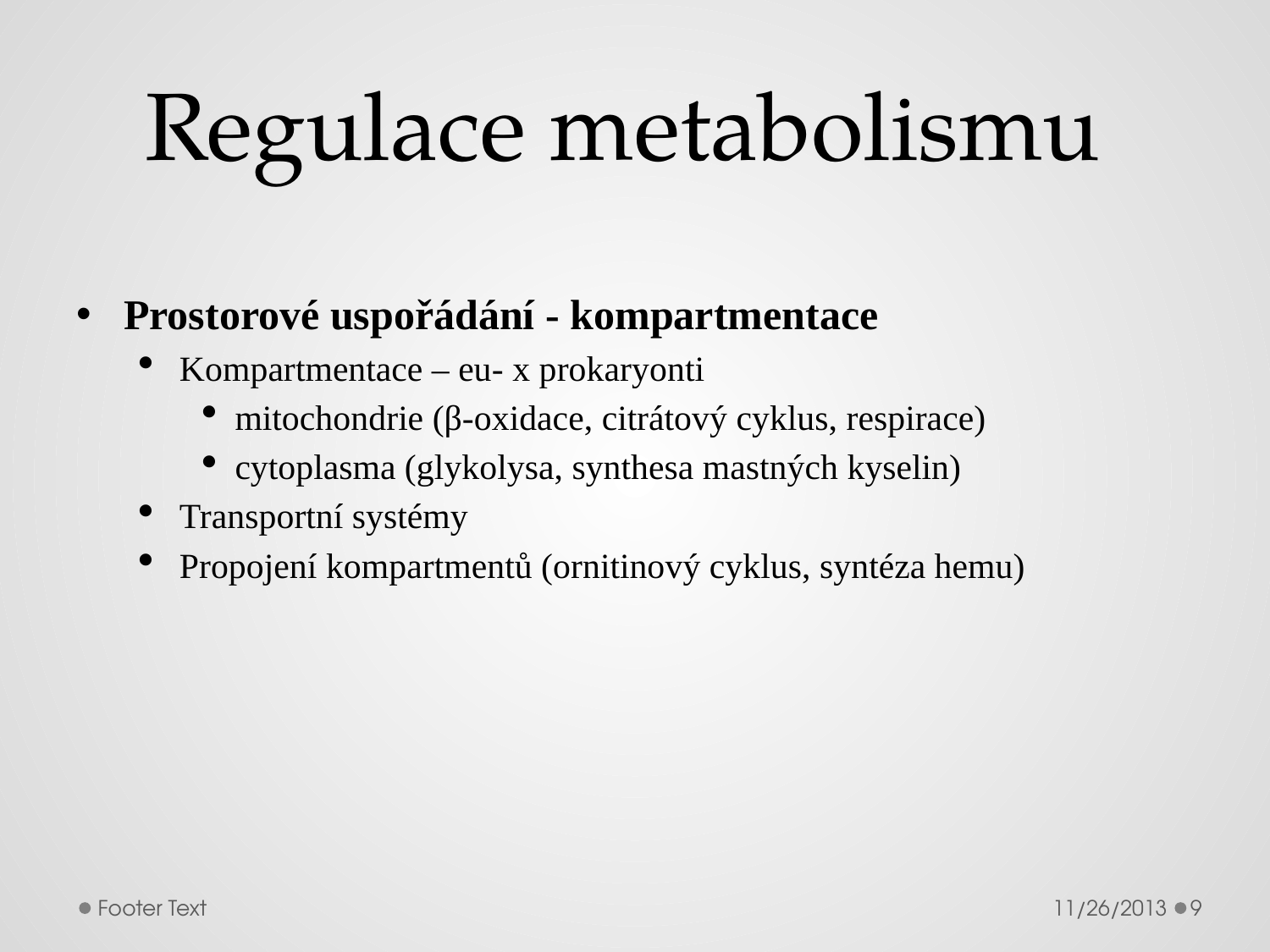

# Regulace metabolismu

Prostorové uspořádání - kompartmentace
Kompartmentace – eu- x prokaryonti
mitochondrie (β-oxidace, citrátový cyklus, respirace)
cytoplasma (glykolysa, synthesa mastných kyselin)
Transportní systémy
Propojení kompartmentů (ornitinový cyklus, syntéza hemu)

Footer Text
11/26/2013
9